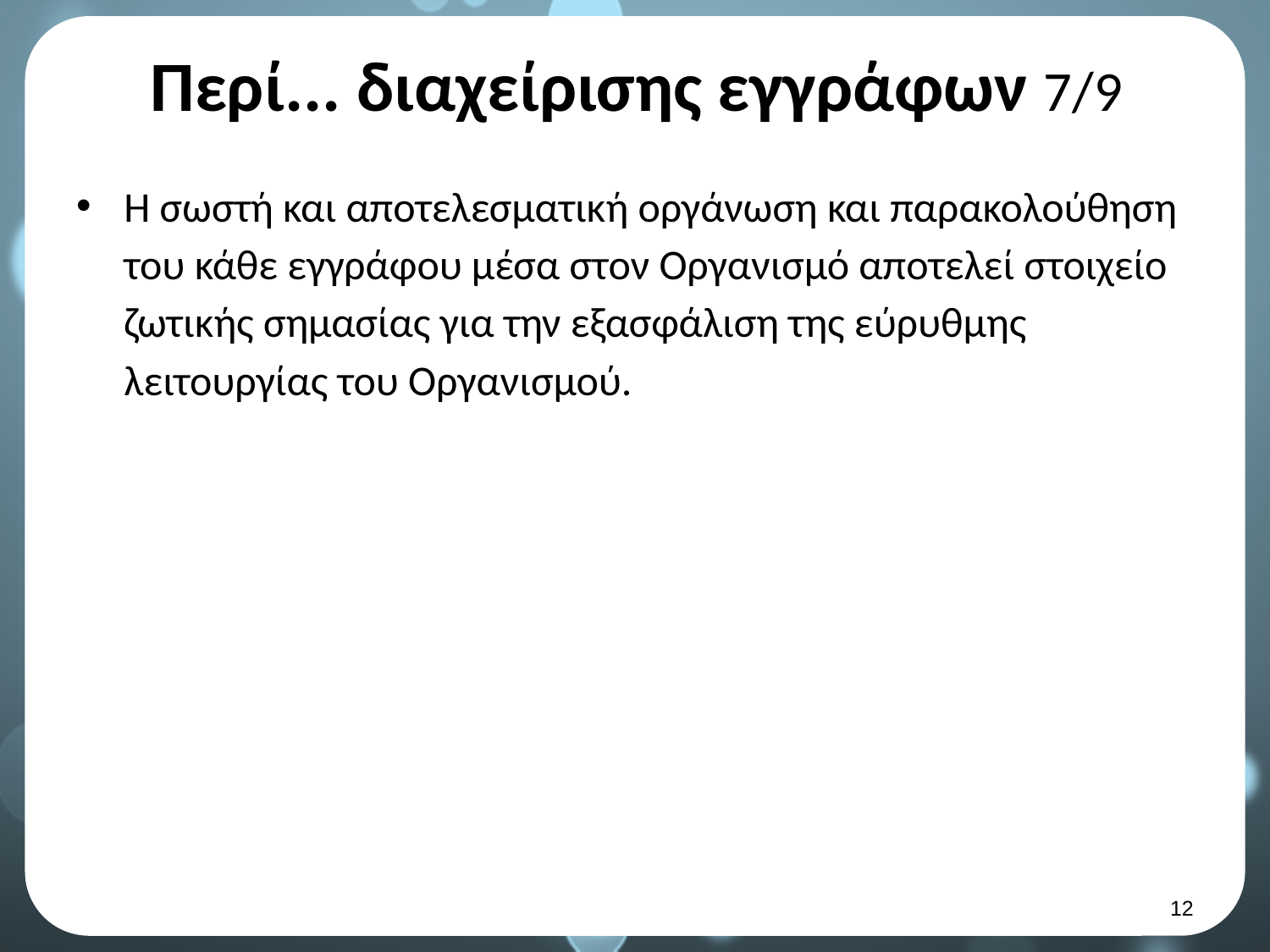

# Περί... διαχείρισης εγγράφων 7/9
Η σωστή και αποτελεσματική οργάνωση και παρακολούθηση του κάθε εγγράφου μέσα στον Οργανισμό αποτελεί στοιχείο ζωτικής σημασίας για την εξασφάλιση της εύρυθμης λειτουργίας του Οργανισμού.
12